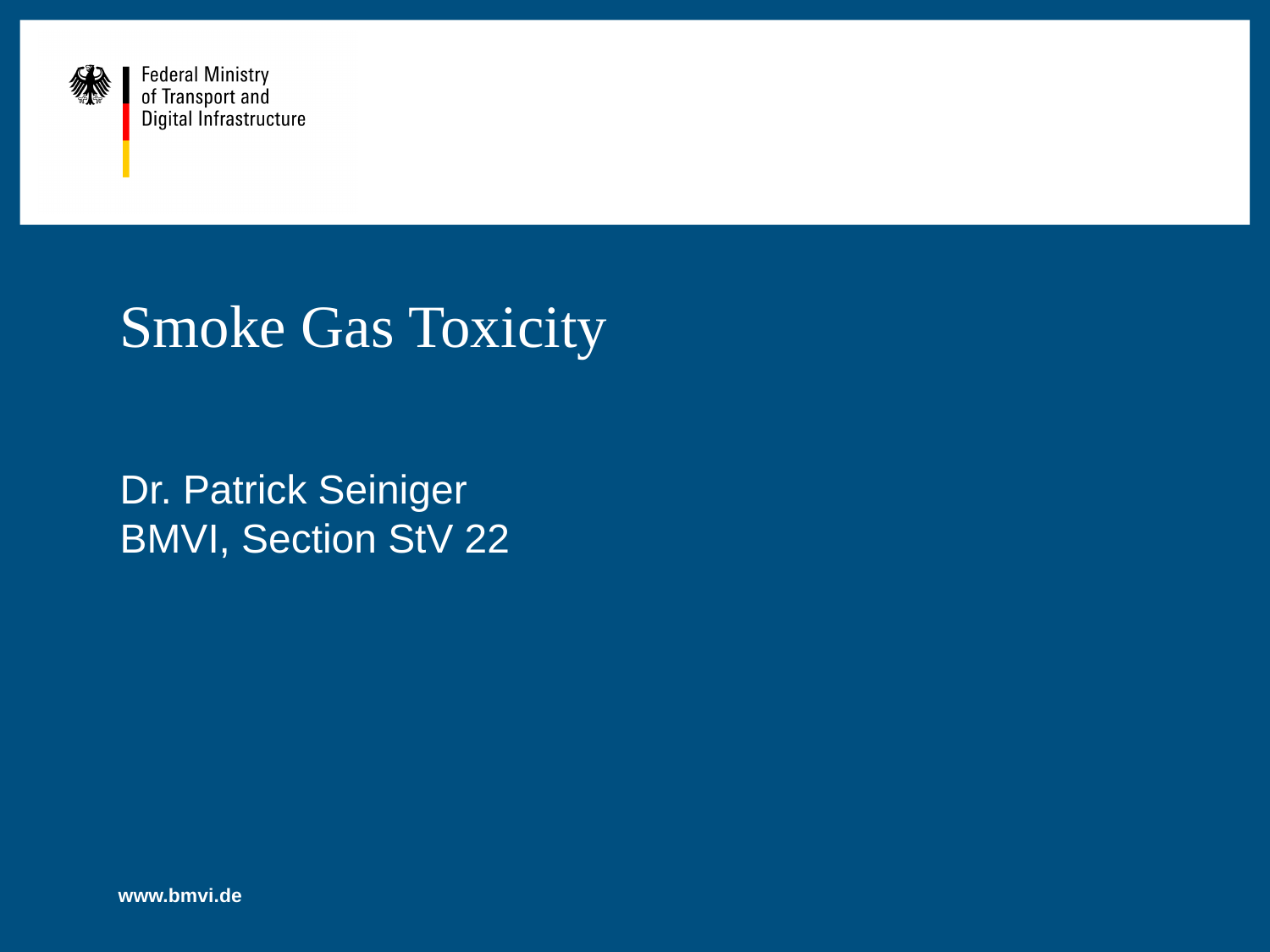

# Smoke Gas Toxicity
Dr. Patrick Seiniger
BMVI, Section StV 22